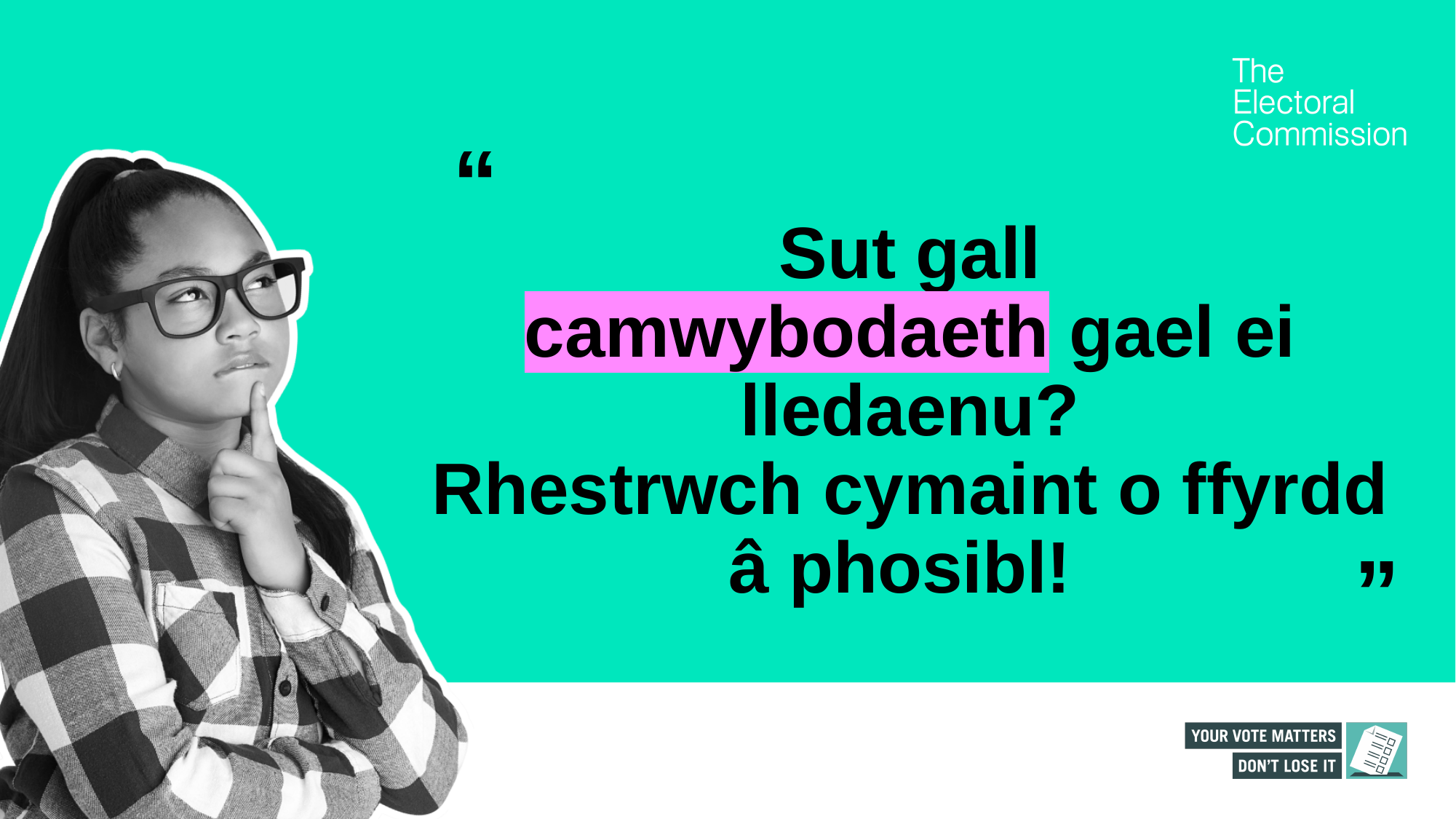

# Sut gall camwybodaeth gael ei lledaenu? Rhestrwch cymaint o ffyrdd â phosibl!